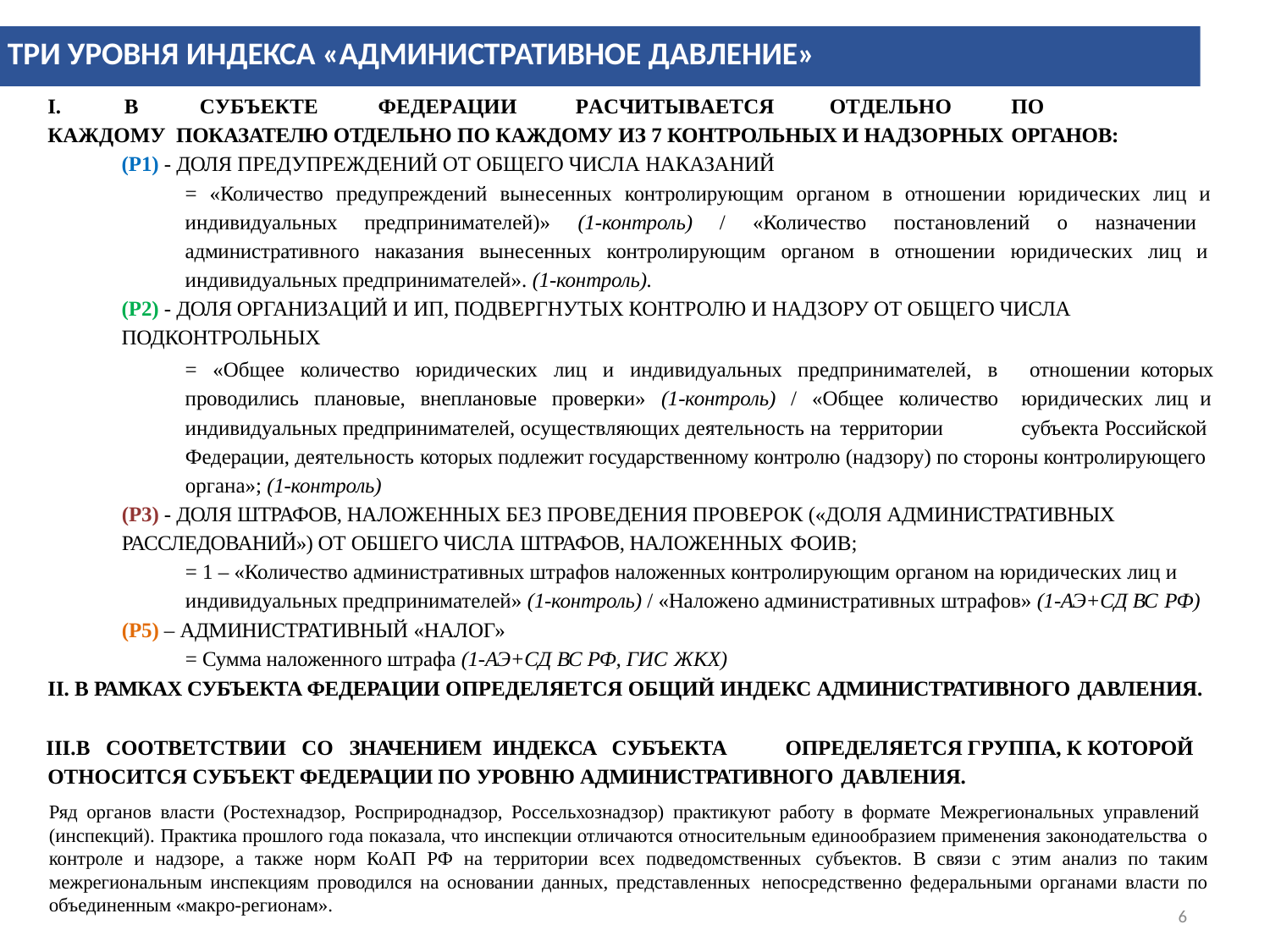

# ТРИ УРОВНЯ ИНДЕКСА «АДМИНИСТРАТИВНОЕ ДАВЛЕНИЕ»
I.	В	СУБЪЕКТЕ	ФЕДЕРАЦИИ	РАСЧИТЫВАЕТСЯ	ОТДЕЛЬНО	ПО	КАЖДОМУ  ПОКАЗАТЕЛЮ ОТДЕЛЬНО ПО КАЖДОМУ ИЗ 7 КОНТРОЛЬНЫХ И НАДЗОРНЫХ ОРГАНОВ:
(P1) - ДОЛЯ ПРЕДУПРЕЖДЕНИЙ ОТ ОБЩЕГО ЧИСЛА НАКАЗАНИЙ
= «Количество предупреждений вынесенных контролирующим органом в отношении юридических лиц и  индивидуальных предпринимателей)» (1-контроль) / «Количество постановлений о назначении  административного наказания вынесенных контролирующим органом в отношении юридических лиц и  индивидуальных предпринимателей». (1-контроль).
(P2) - ДОЛЯ ОРГАНИЗАЦИЙ И ИП, ПОДВЕРГНУТЫХ КОНТРОЛЮ И НАДЗОРУ ОТ ОБЩЕГО ЧИСЛА  ПОДКОНТРОЛЬНЫХ
= «Общее количество юридических лиц и индивидуальных предпринимателей, в  проводились плановые, внеплановые проверки» (1-контроль) / «Общее количество  индивидуальных предпринимателей, осуществляющих деятельность на территории
отношении которых  юридических лиц и  субъекта Российской
Федерации, деятельность которых подлежит государственному контролю (надзору) по стороны контролирующего  органа»; (1-контроль)
(P3) - ДОЛЯ ШТРАФОВ, НАЛОЖЕННЫХ БЕЗ ПРОВЕДЕНИЯ ПРОВЕРОК («ДОЛЯ АДМИНИСТРАТИВНЫХ  РАССЛЕДОВАНИЙ») ОТ ОБШЕГО ЧИСЛА ШТРАФОВ, НАЛОЖЕННЫХ ФОИВ;
= 1 – «Количество административных штрафов наложенных контролирующим органом на юридических лиц и  индивидуальных предпринимателей» (1-контроль) / «Наложено административных штрафов» (1-АЭ+СД ВС РФ)
(P5) – АДМИНИСТРАТИВНЫЙ «НАЛОГ»
= Сумма наложенного штрафа (1-АЭ+СД ВС РФ, ГИС ЖКХ)
В РАМКАХ СУБЪЕКТА ФЕДЕРАЦИИ ОПРЕДЕЛЯЕТСЯ ОБЩИЙ ИНДЕКС АДМИНИСТРАТИВНОГО ДАВЛЕНИЯ.

В   СООТВЕТСТВИИ   СО   ЗНАЧЕНИЕМ  ИНДЕКСА  СУБЪЕКТА	ОПРЕДЕЛЯЕТСЯ ГРУППА, К КОТОРОЙ  ОТНОСИТСЯ СУБЪЕКТ ФЕДЕРАЦИИ ПО УРОВНЮ АДМИНИСТРАТИВНОГО ДАВЛЕНИЯ.
Ряд органов власти (Ростехнадзор, Росприроднадзор, Россельхознадзор) практикуют работу в формате Межрегиональных управлений  (инспекций). Практика прошлого года показала, что инспекции отличаются относительным единообразием применения законодательства  о контроле и надзоре, а также норм КоАП РФ на территории всех подведомственных субъектов. В связи с этим анализ по таким межрегиональным инспекциям проводился на основании данных, представленных непосредственно федеральными органами власти по объединенным «макро-регионам».
6